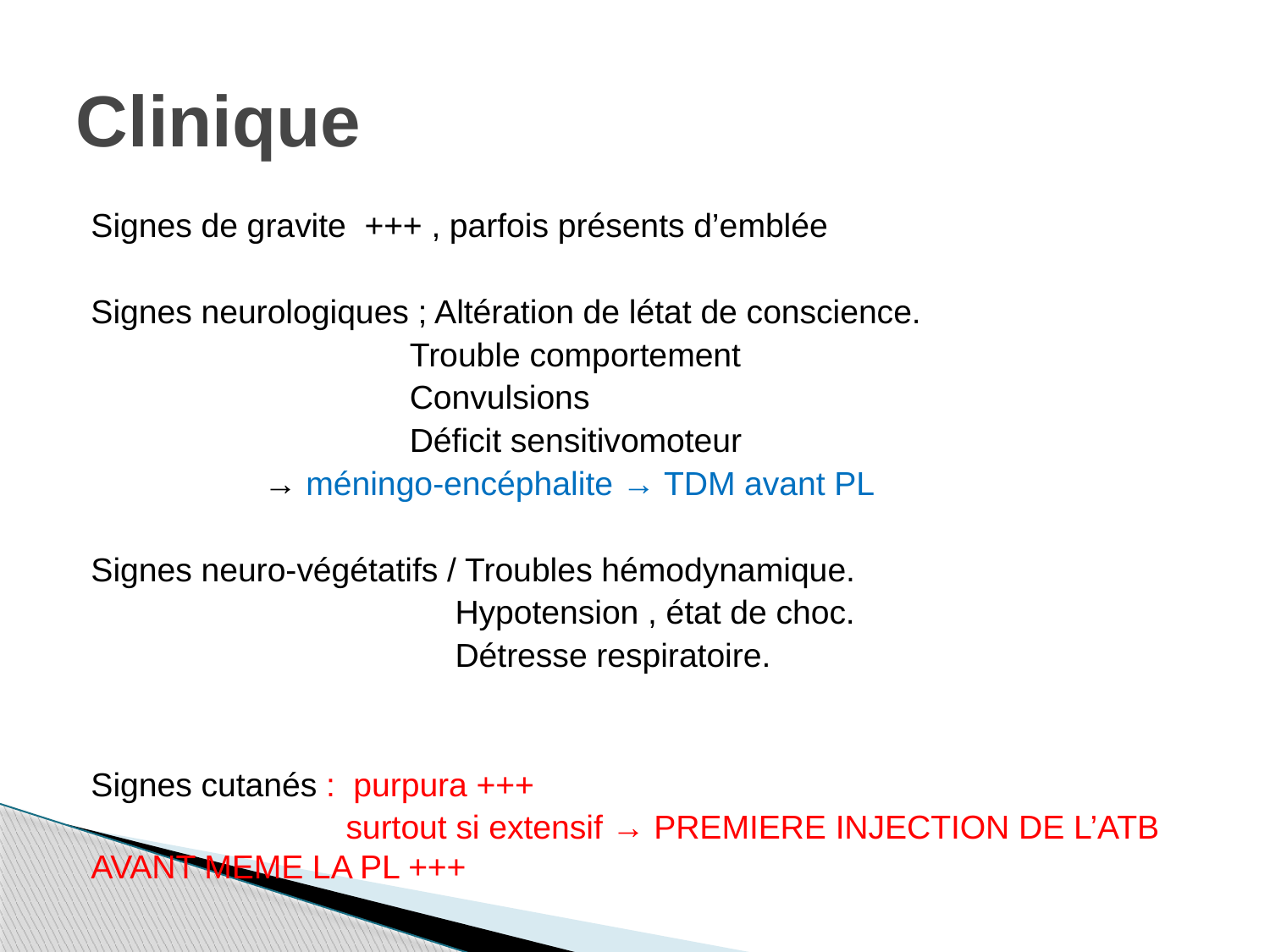

# Clinique
Signes de gravite  +++ , parfois présents d’emblée

Signes neurologiques ; Altération de létat de conscience.
                                   Trouble comportement
                                   Convulsions
                                   Déficit sensitivomoteur
                   → méningo-encéphalite → TDM avant PL

Signes neuro-végétatifs / Troubles hémodynamique.
                                        Hypotension , état de choc.
                                        Détresse respiratoire.

Signes cutanés :  purpura +++
                            surtout si extensif → PREMIERE INJECTION DE L’ATB AVANT MEME LA PL +++